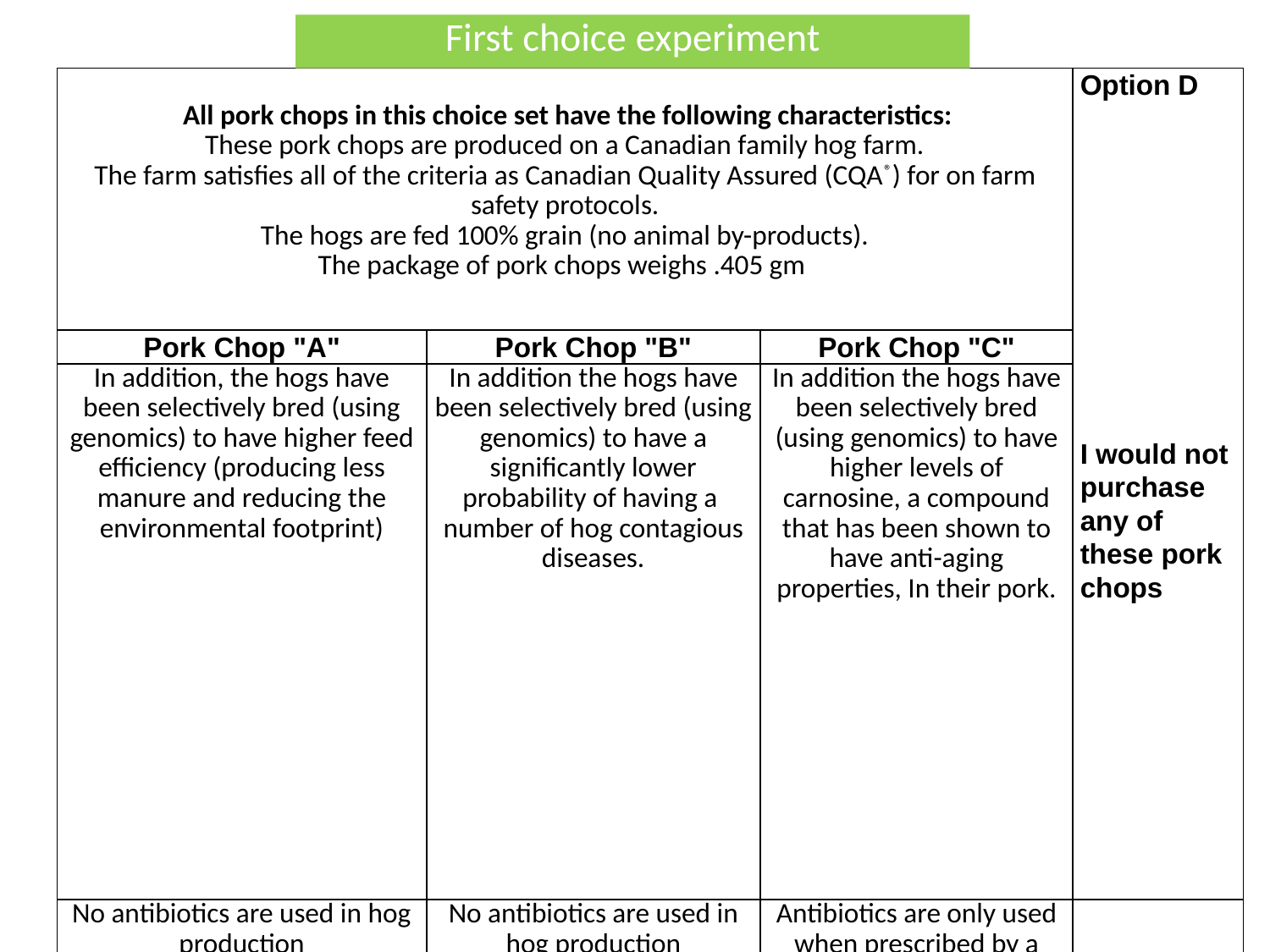

First choice experiment
| All pork chops in this choice set have the following characteristics: These pork chops are produced on a Canadian family hog farm. The farm satisfies all of the criteria as Canadian Quality Assured (CQA®) for on farm safety protocols. The hogs are fed 100% grain (no animal by-products). The package of pork chops weighs .405 gm |  |  | Option D                       I would not purchase any of these pork chops |
| --- | --- | --- | --- |
| Pork Chop "A" | Pork Chop "B" | Pork Chop "C" |  |
| In addition, the hogs have been selectively bred (using genomics) to have higher feed efficiency (producing less manure and reducing the environmental footprint) | In addition the hogs have been selectively bred (using genomics) to have a significantly lower probability of having a number of hog contagious diseases. | In addition the hogs have been selectively bred (using genomics) to have higher levels of carnosine, a compound that has been shown to have anti-aging properties, In their pork. |  |
| No antibiotics are used in hog production | No antibiotics are used in hog production | Antibiotics are only used when prescribed by a veterinarian to treat a disease or infection |  |
| $10.01 per package | $10.01 per package | $10.01 per package |  |
| I would choose the following option : |  |  |  |
| OPTION A | OPTION B | OPTION C | OPTION D |
|  |  |  |  |